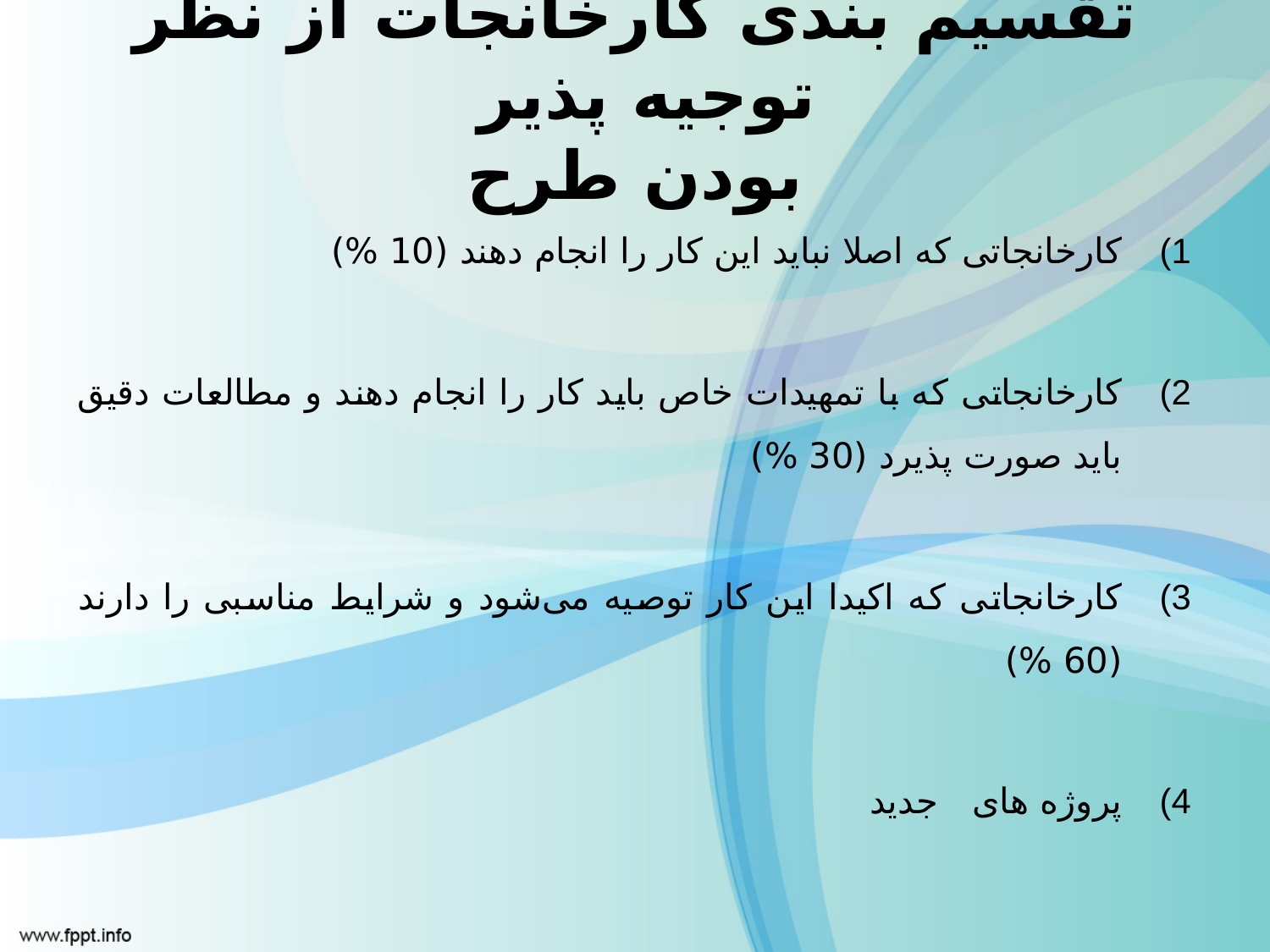

# تقسیم بندی کارخانجات از نظر توجیه پذیر بودن طرح
کارخانجاتی که اصلا نباید این کار را انجام دهند (10 %)

کارخانجاتی که با تمهیدات خاص باید کار را انجام دهند و مطالعات دقیق باید صورت پذیرد (30 %)

کارخانجاتی که اکیدا این کار توصیه می‌شود و شرایط مناسبی را دارند (60 %)

پروژه های   جدید